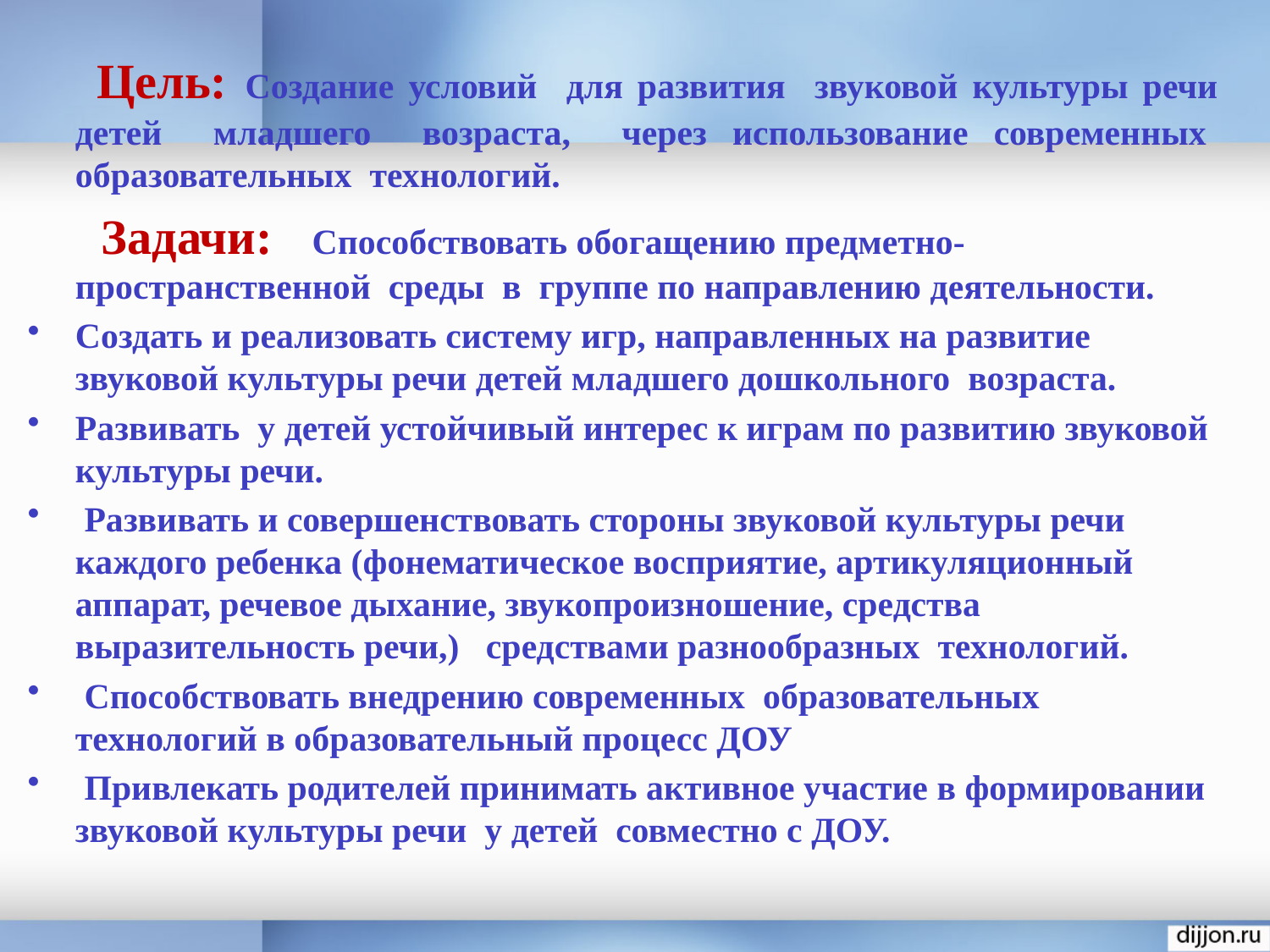

Цель: Создание условий  для развития  звуковой культуры речи  детей  младшего  возраста,  через использование современных  образовательных  технологий.
      Задачи:   Способствовать обогащению предметно-пространственной  среды  в  группе по направлению деятельности.
Создать и реализовать систему игр, направленных на развитие звуковой культуры речи детей младшего дошкольного  возраста.
Развивать  у детей устойчивый интерес к играм по развитию звуковой культуры речи.
 Развивать и совершенствовать стороны звуковой культуры речи каждого ребенка (фонематическое восприятие, артикуляционный аппарат, речевое дыхание, звукопроизношение, средства выразительность речи,)   средствами разнообразных  технологий.
 Способствовать внедрению современных  образовательных  технологий в образовательный процесс ДОУ
 Привлекать родителей принимать активное участие в формировании звуковой культуры речи  у детей  совместно с ДОУ.